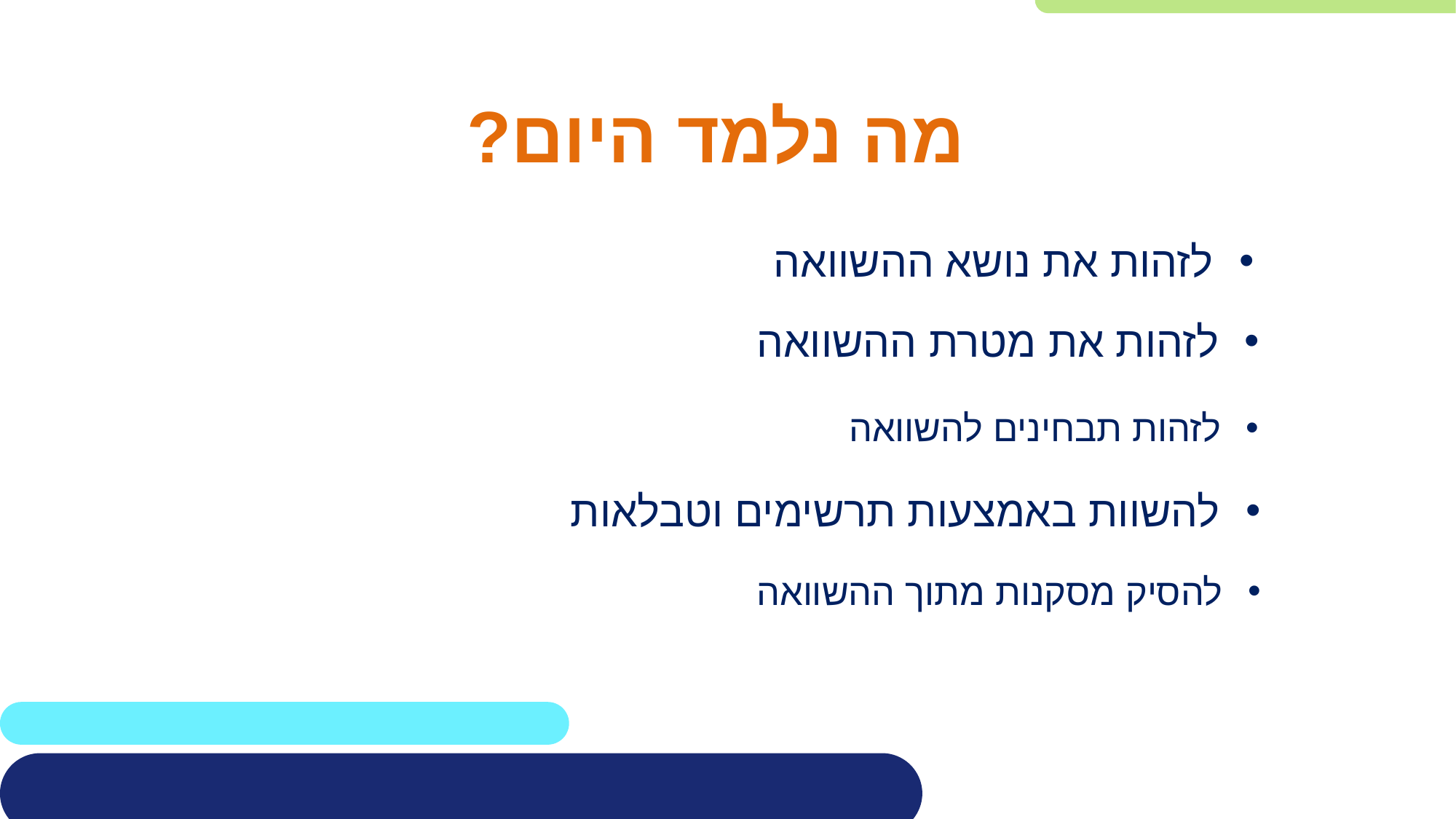

# מה נלמד היום?
לזהות את נושא ההשוואה
לזהות את מטרת ההשוואה
לזהות תבחינים להשוואה
להשוות באמצעות תרשימים וטבלאות
להסיק מסקנות מתוך ההשוואה